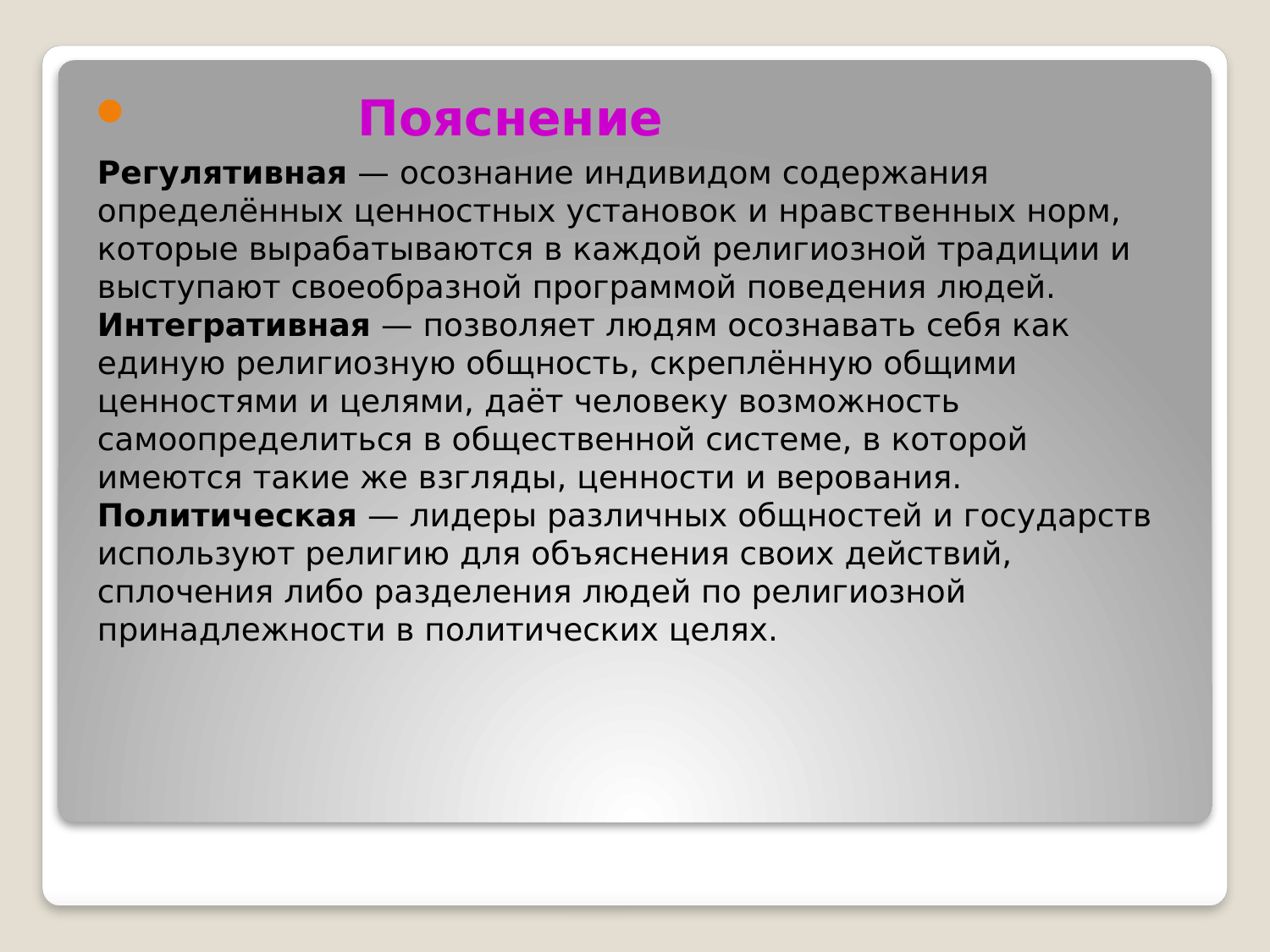

Пояснение

Регулятивная — осознание индивидом содержания определённых ценностных установок и нравственных норм, которые вырабатываются в каждой религиозной традиции и выступают своеобразной программой поведения людей.
Интегративная — позволяет людям осознавать себя как единую религиозную общность, скреплённую общими ценностями и целями, даёт человеку возможность самоопределиться в общественной системе, в которой имеются такие же взгляды, ценности и верования.
Политическая — лидеры различных общностей и государств используют религию для объяснения своих действий, сплочения либо разделения людей по религиозной принадлежности в политических целях.

#